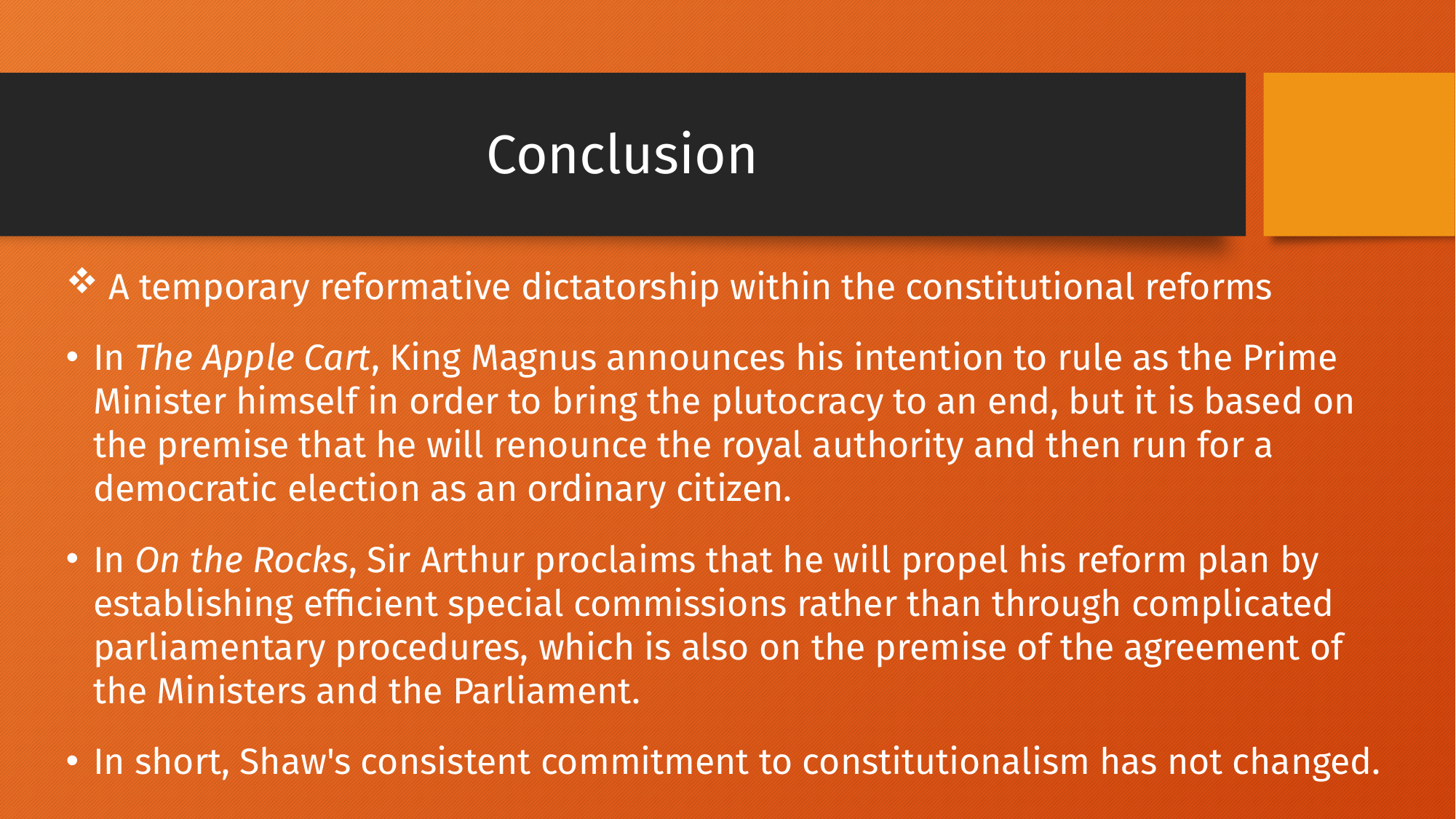

# Conclusion
 A temporary reformative dictatorship within the constitutional reforms
In The Apple Cart, King Magnus announces his intention to rule as the Prime Minister himself in order to bring the plutocracy to an end, but it is based on the premise that he will renounce the royal authority and then run for a democratic election as an ordinary citizen.
In On the Rocks, Sir Arthur proclaims that he will propel his reform plan by establishing efficient special commissions rather than through complicated parliamentary procedures, which is also on the premise of the agreement of the Ministers and the Parliament.
In short, Shaw's consistent commitment to constitutionalism has not changed.